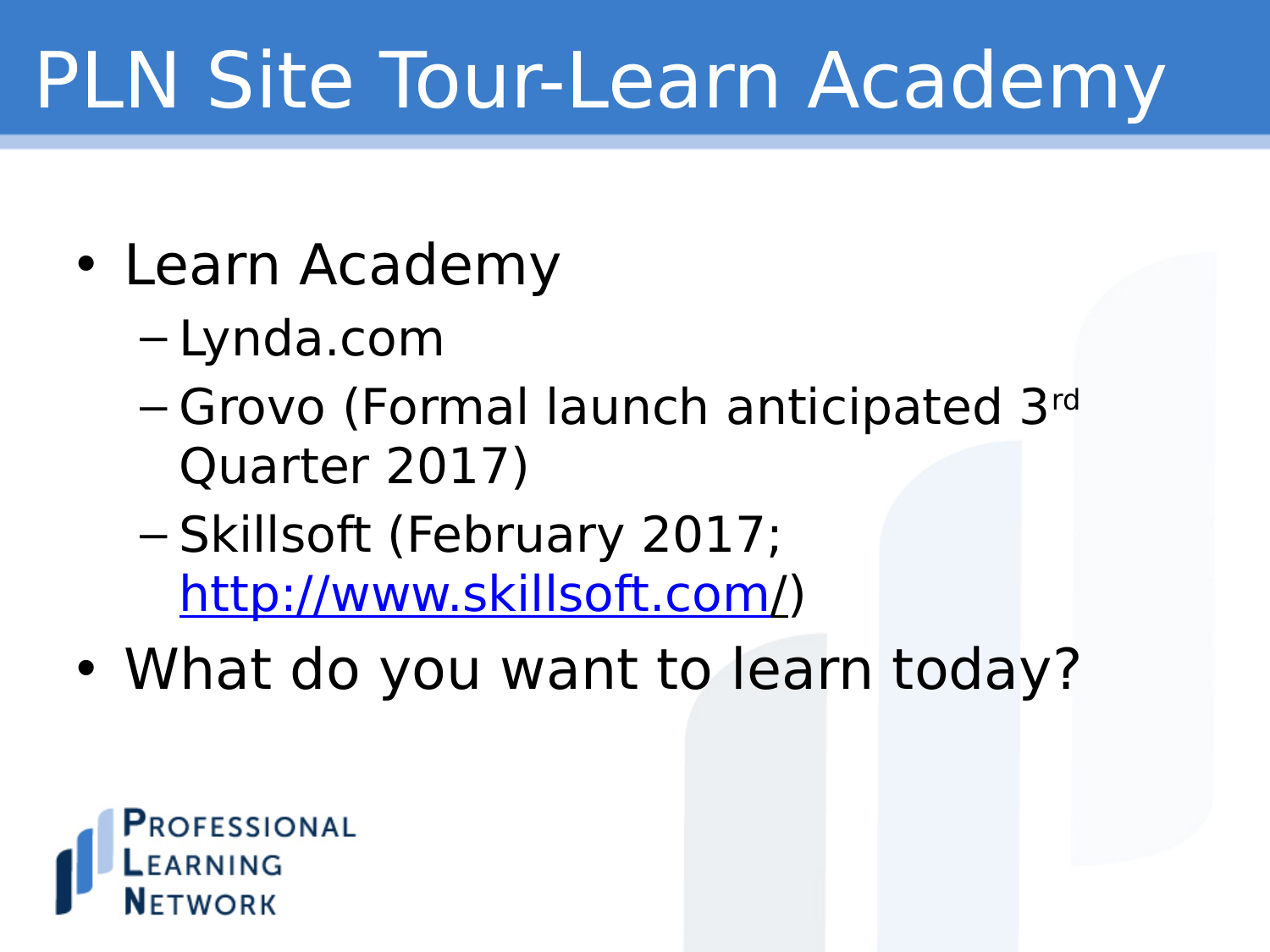

# PLN Site Tour-Learn Academy
Learn Academy
Lynda.com
Grovo (Formal launch anticipated 3rd Quarter 2017)
Skillsoft (February 2017; http://www.skillsoft.com/)
What do you want to learn today?